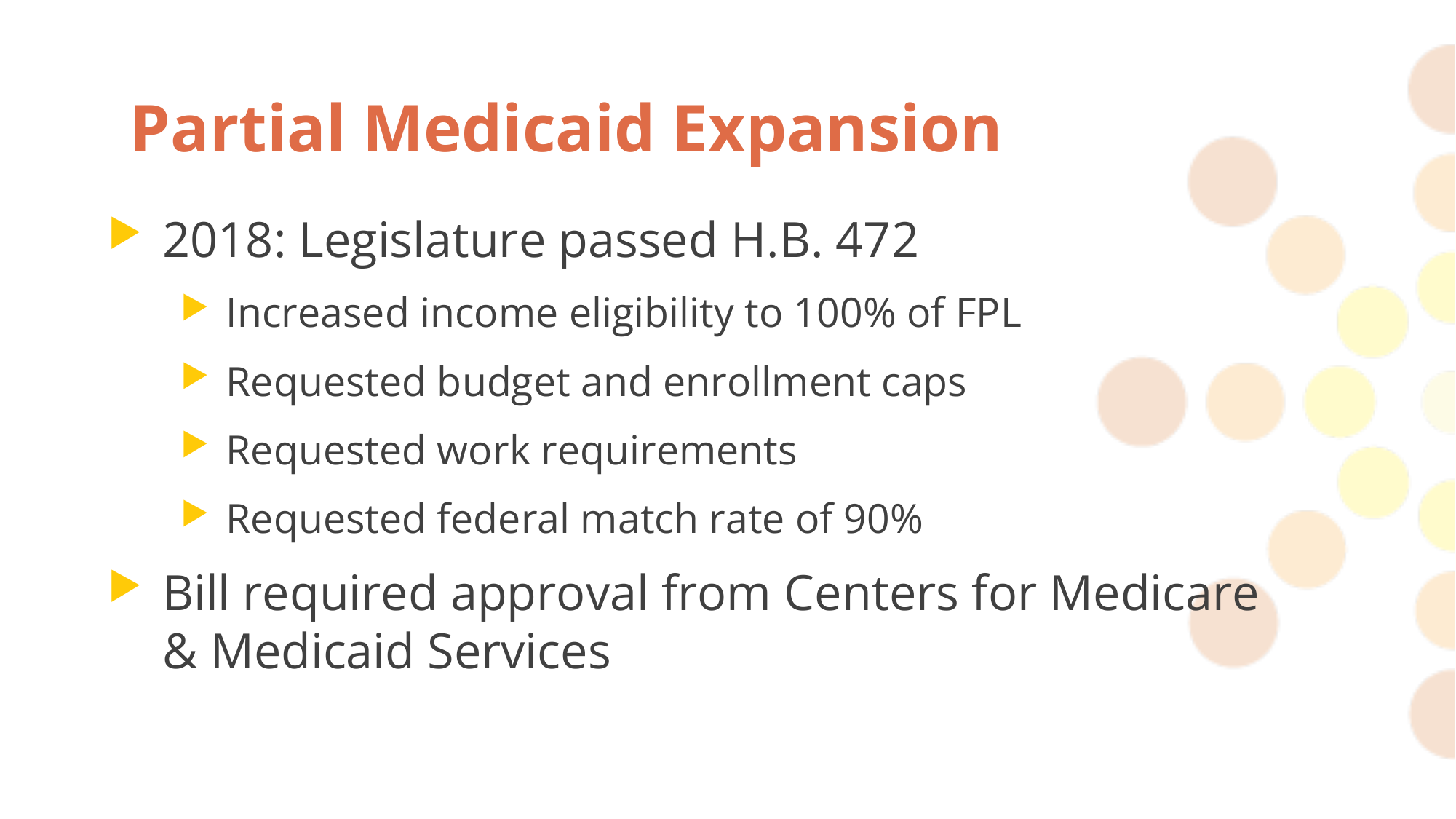

# Partial Medicaid Expansion
2018: Legislature passed H.B. 472
Increased income eligibility to 100% of FPL
Requested budget and enrollment caps
Requested work requirements
Requested federal match rate of 90%
Bill required approval from Centers for Medicare & Medicaid Services